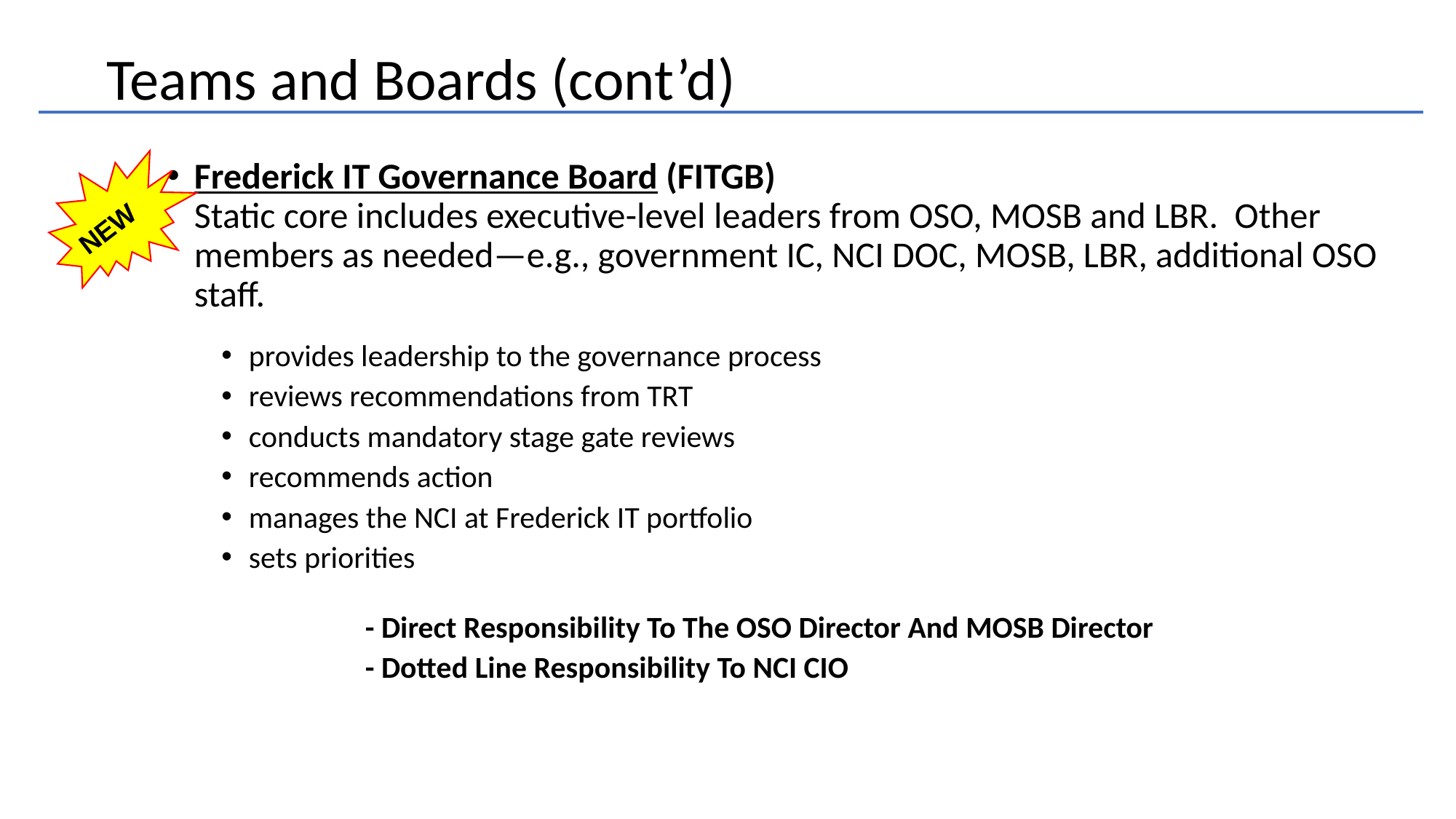

# Teams and Boards (cont’d)

Frederick IT Governance Board (FITGB)
Static core includes executive-level leaders from OSO, MOSB and LBR.  Other members as needed—e.g., government IC, NCI DOC, MOSB, LBR, additional OSO staff.
provides leadership to the governance process
reviews recommendations from TRT
conducts mandatory stage gate reviews
recommends action
manages the NCI at Frederick IT portfolio
sets priorities
- Direct Responsibility To The OSO Director And MOSB Director
- Dotted Line Responsibility To NCI CIO

NEW